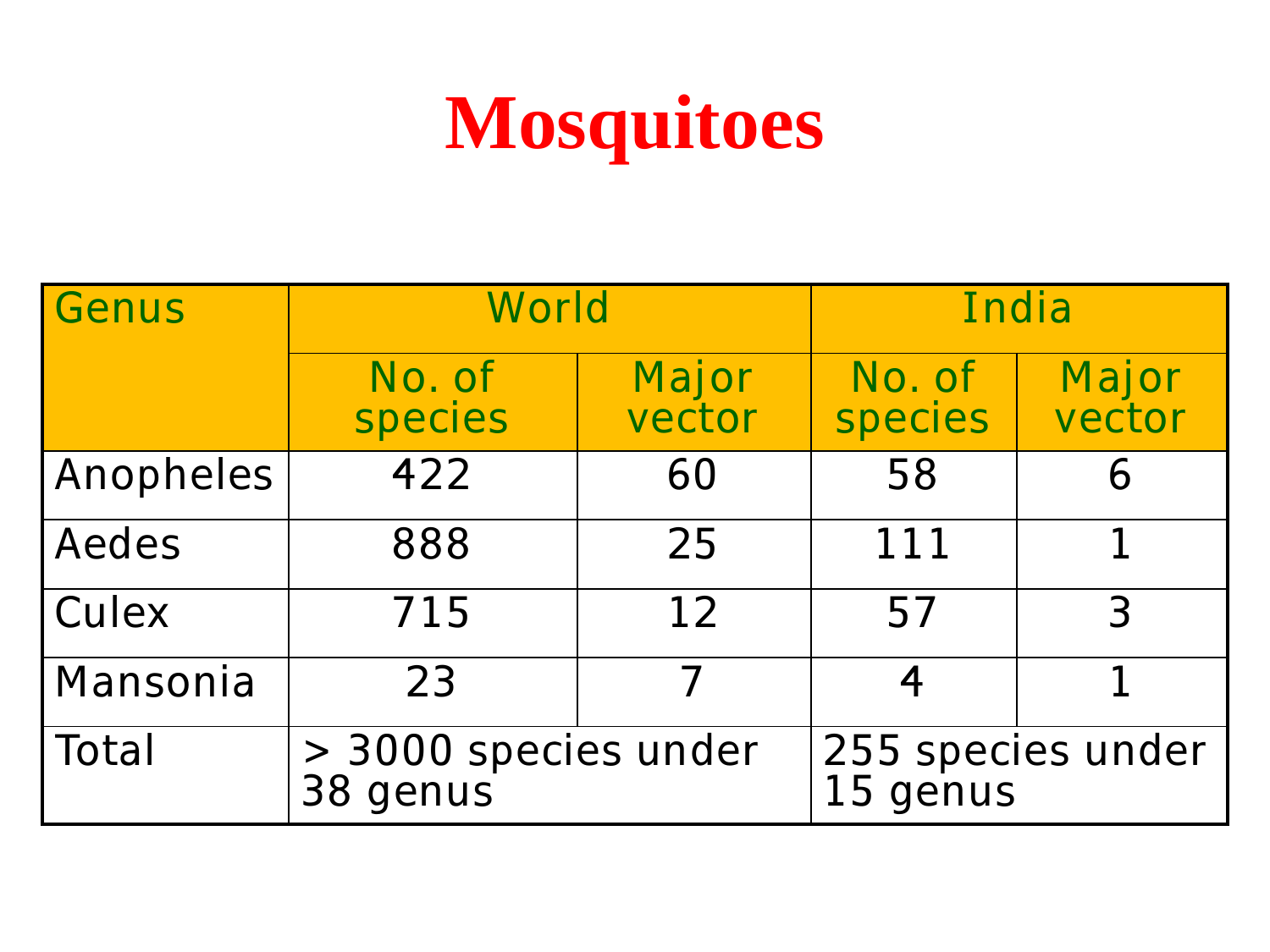

# Mosquitoes
| Genus | World |  | India |  |
| --- | --- | --- | --- | --- |
|  | No. of species | Major vector | No. of species | Major vector |
| Anopheles | 422 | 60 | 58 | 6 |
| Aedes | 888 | 25 | 111 | 1 |
| Culex | 715 | 12 | 57 | 3 |
| Mansonia | 23 | 7 | 4 | 1 |
| Total | > 3000 species under 38 genus |  | 255 species under 15 genus |  |